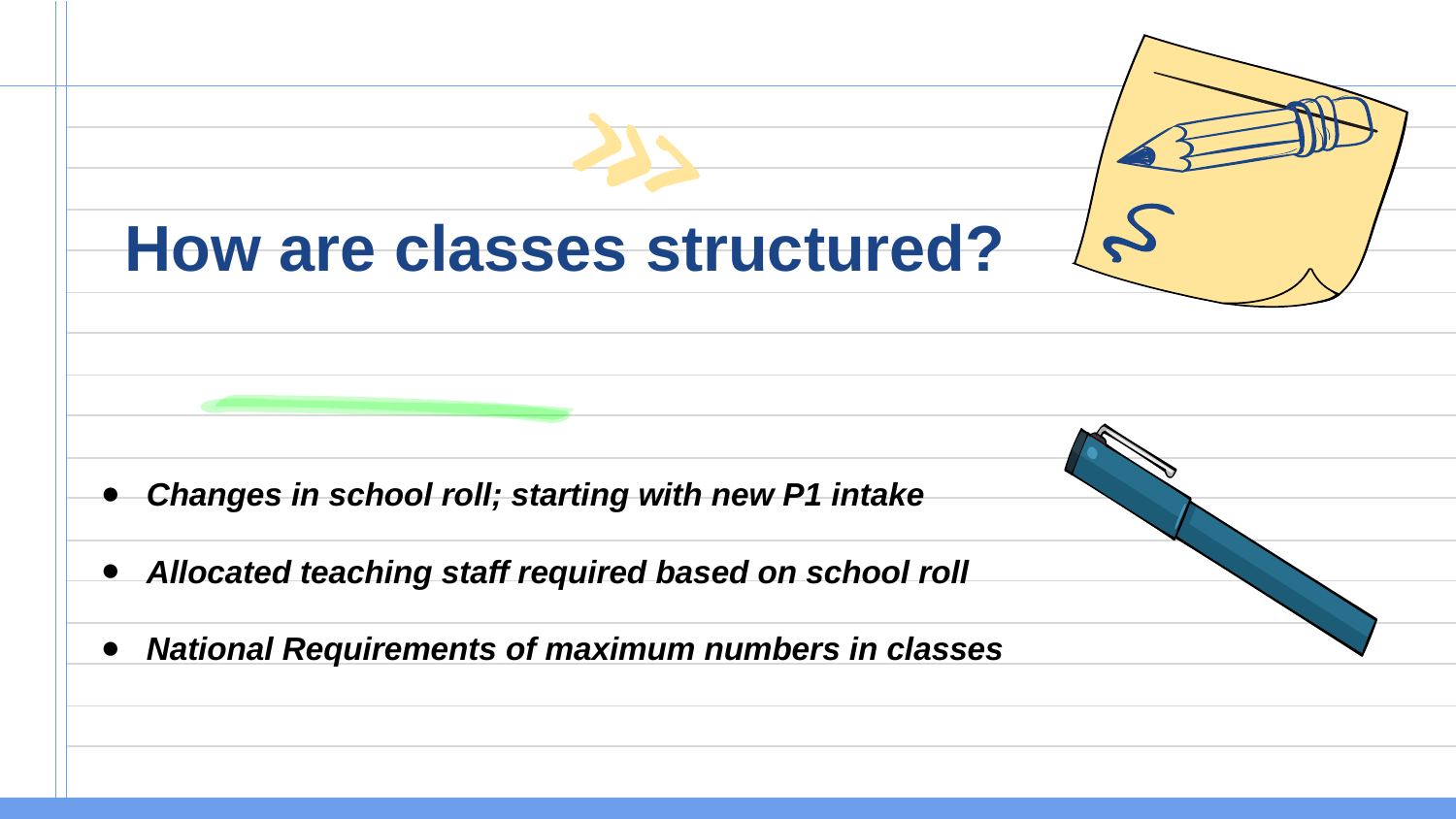

# How are classes structured?

Changes in school roll; starting with new P1 intake
Allocated teaching staff required based on school roll
National Requirements of maximum numbers in classes